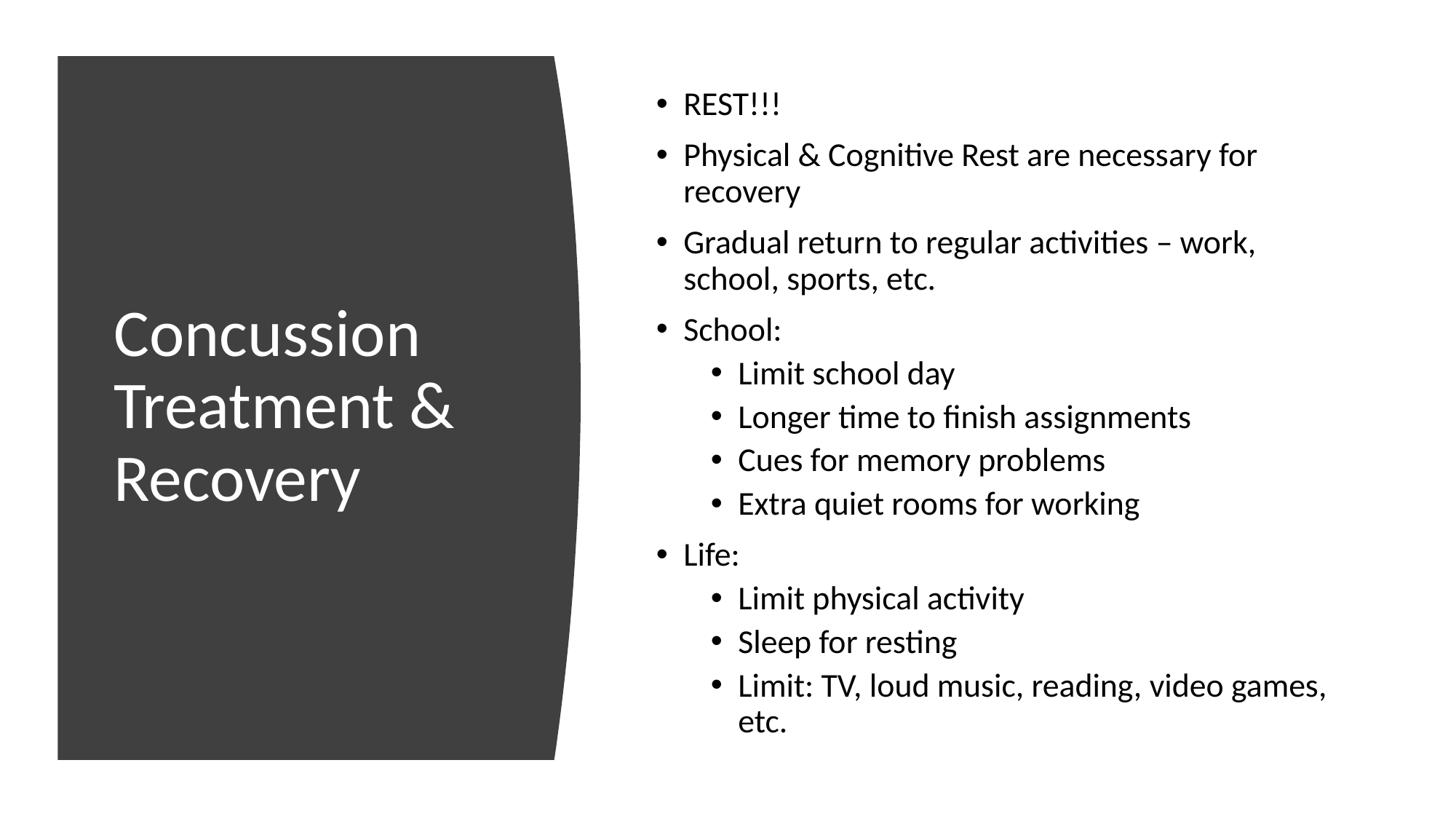

REST!!!
Physical & Cognitive Rest are necessary for recovery
Gradual return to regular activities – work, school, sports, etc.
School:
Limit school day
Longer time to finish assignments
Cues for memory problems
Extra quiet rooms for working
Life:
Limit physical activity
Sleep for resting
Limit: TV, loud music, reading, video games, etc.

# Concussion Treatment & Recovery